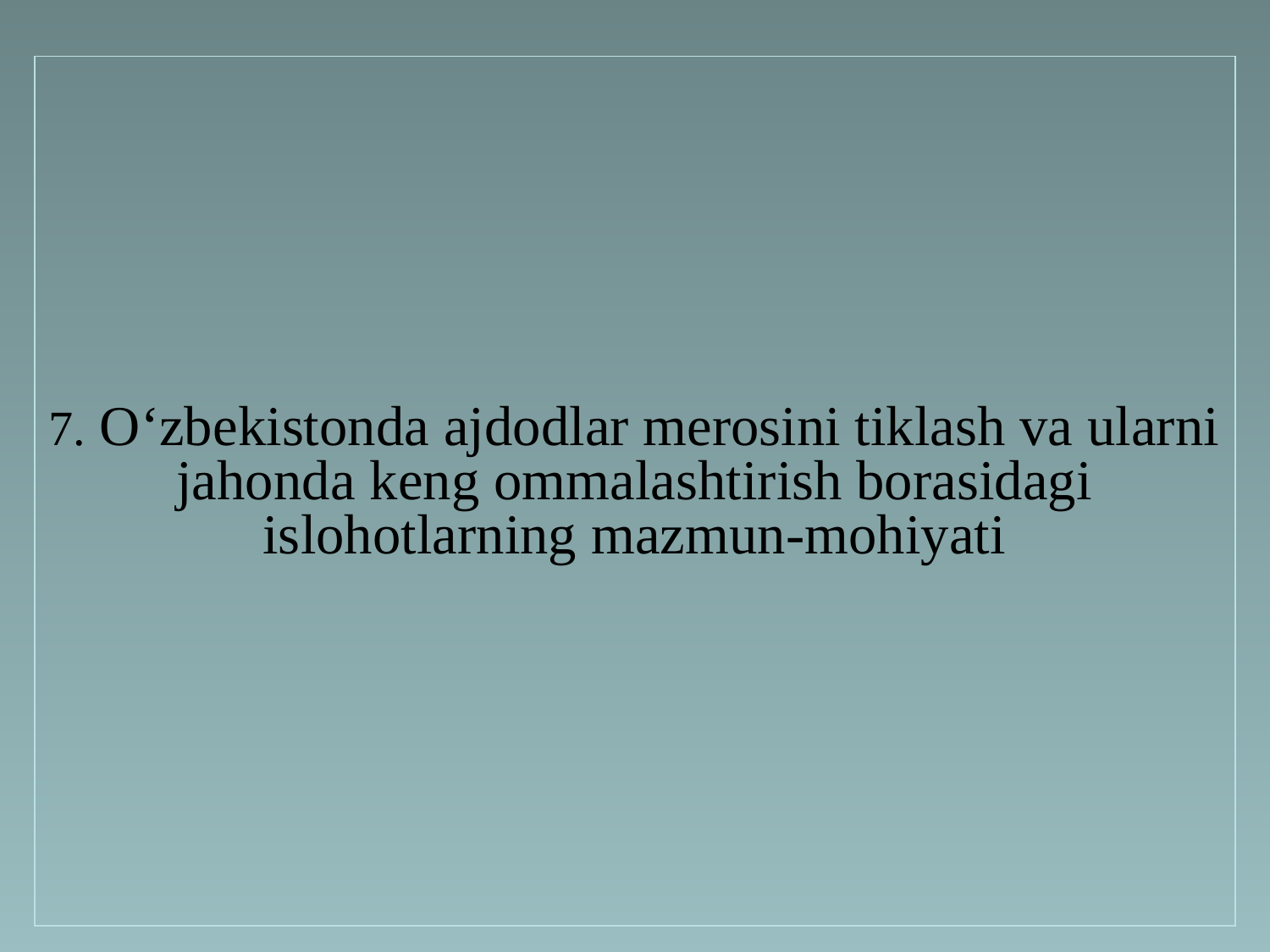

7. O‘zbekistonda ajdodlar merosini tiklash va ularni jahonda keng ommalashtirish borasidagi islohotlarning mazmun-mohiyati